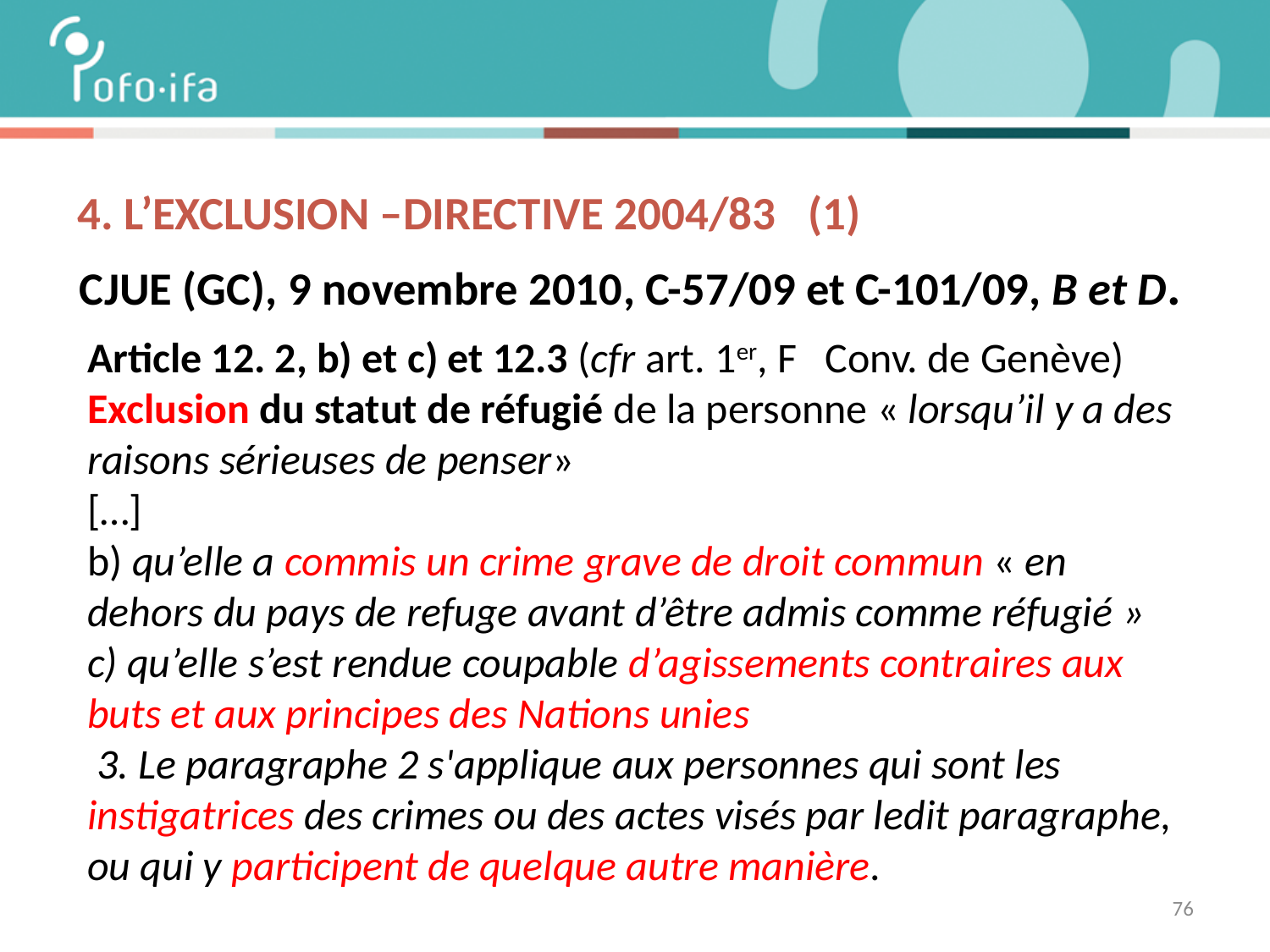

# 4. L’exclusion –DIRECTIVE 2004/83   (1)
CJUE (GC), 9 novembre 2010, C-57/09 et C-101/09, B et D.

Article 12. 2, b) et c) et 12.3 (cfr art. 1er, F   Conv. de Genève)
Exclusion du statut de réfugié de la personne « lorsqu’il y a des raisons sérieuses de penser»
[…]
b) qu’elle a commis un crime grave de droit commun « en dehors du pays de refuge avant d’être admis comme réfugié »
c) qu’elle s’est rendue coupable d’agissements contraires aux buts et aux principes des Nations unies
 3. Le paragraphe 2 s'applique aux personnes qui sont les
instigatrices des crimes ou des actes visés par ledit paragraphe,
ou qui y participent de quelque autre manière.

76